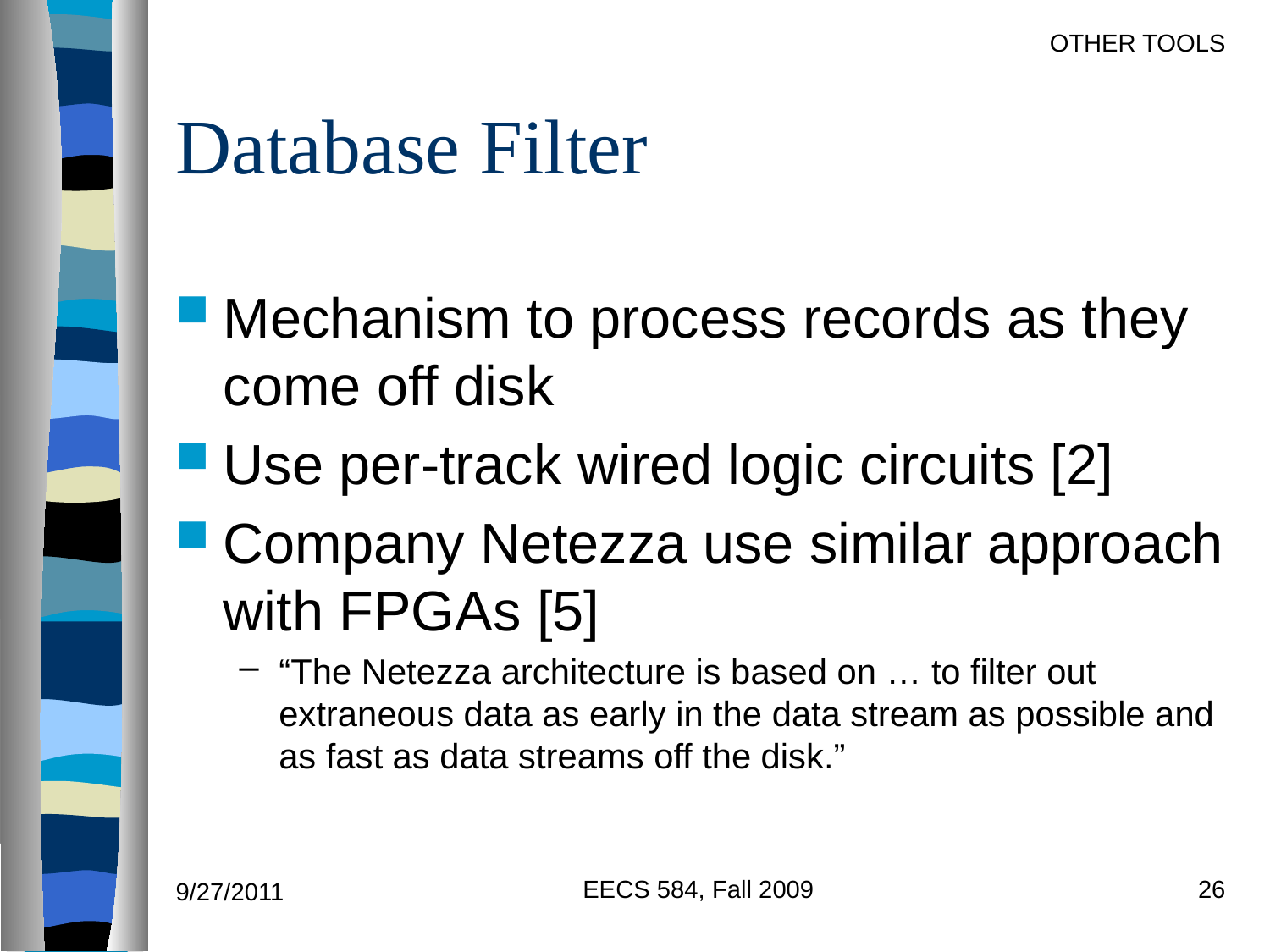

# Database Filter
Mechanism to process records as they come off disk
Use per-track wired logic circuits [2]
Company Netezza use similar approach with FPGAs [5]
“The Netezza architecture is based on … to filter out extraneous data as early in the data stream as possible and as fast as data streams off the disk.”

EECS 584, Fall 2009
26
9/27/2011